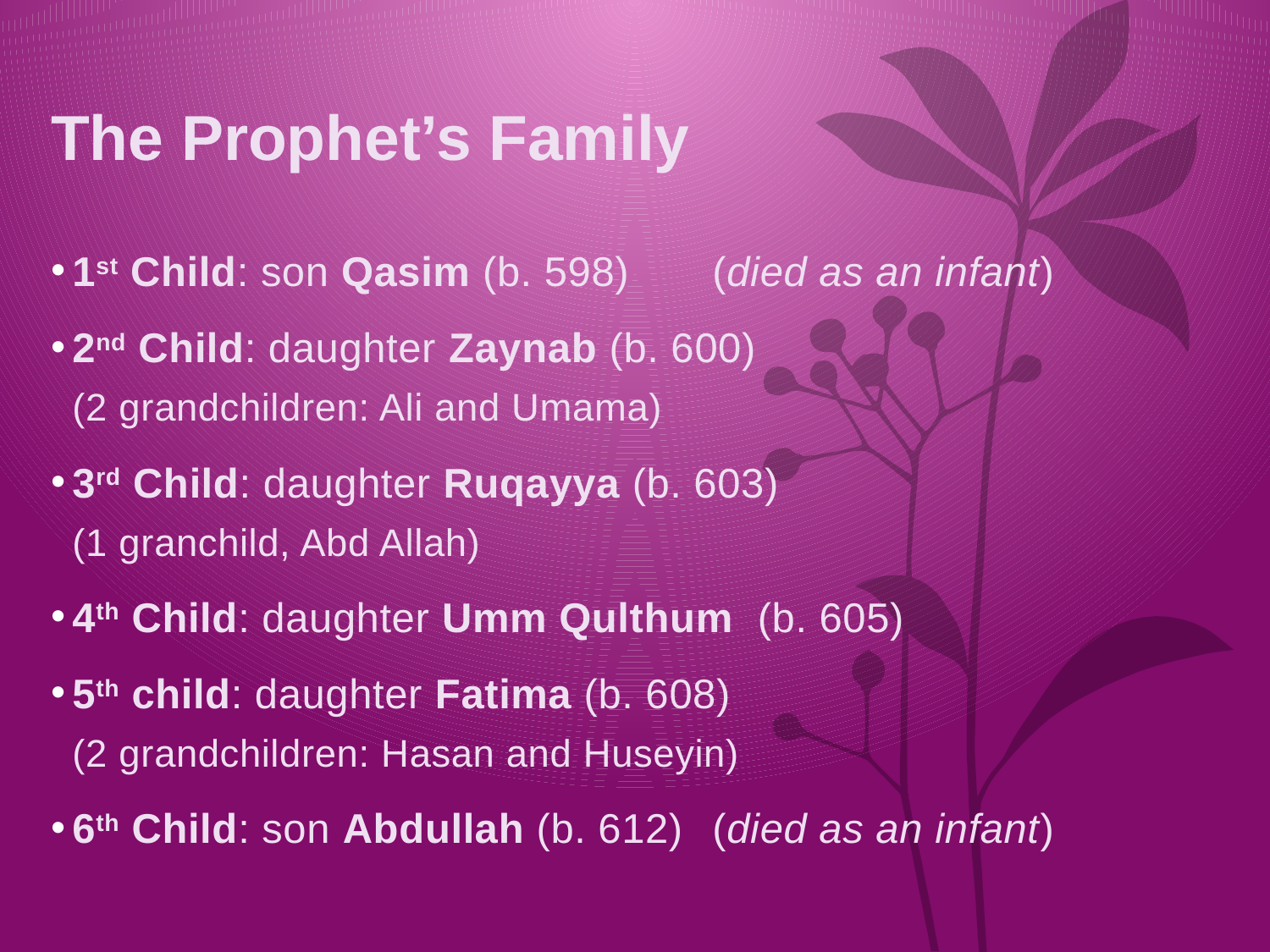

# The Prophet’s Family

1st Child: son Qasim (b. 598)		(died as an infant)

2nd Child: daughter Zaynab (b. 600)
		(2 grandchildren: Ali and Umama)

3rd Child: daughter Ruqayya (b. 603)
 		(1 granchild, Abd Allah)

4th Child: daughter Umm Qulthum  (b. 605)

5th child: daughter Fatima (b. 608)
		(2 grandchildren: Hasan and Huseyin)

6th Child: son Abdullah (b. 612)		(died as an infant)